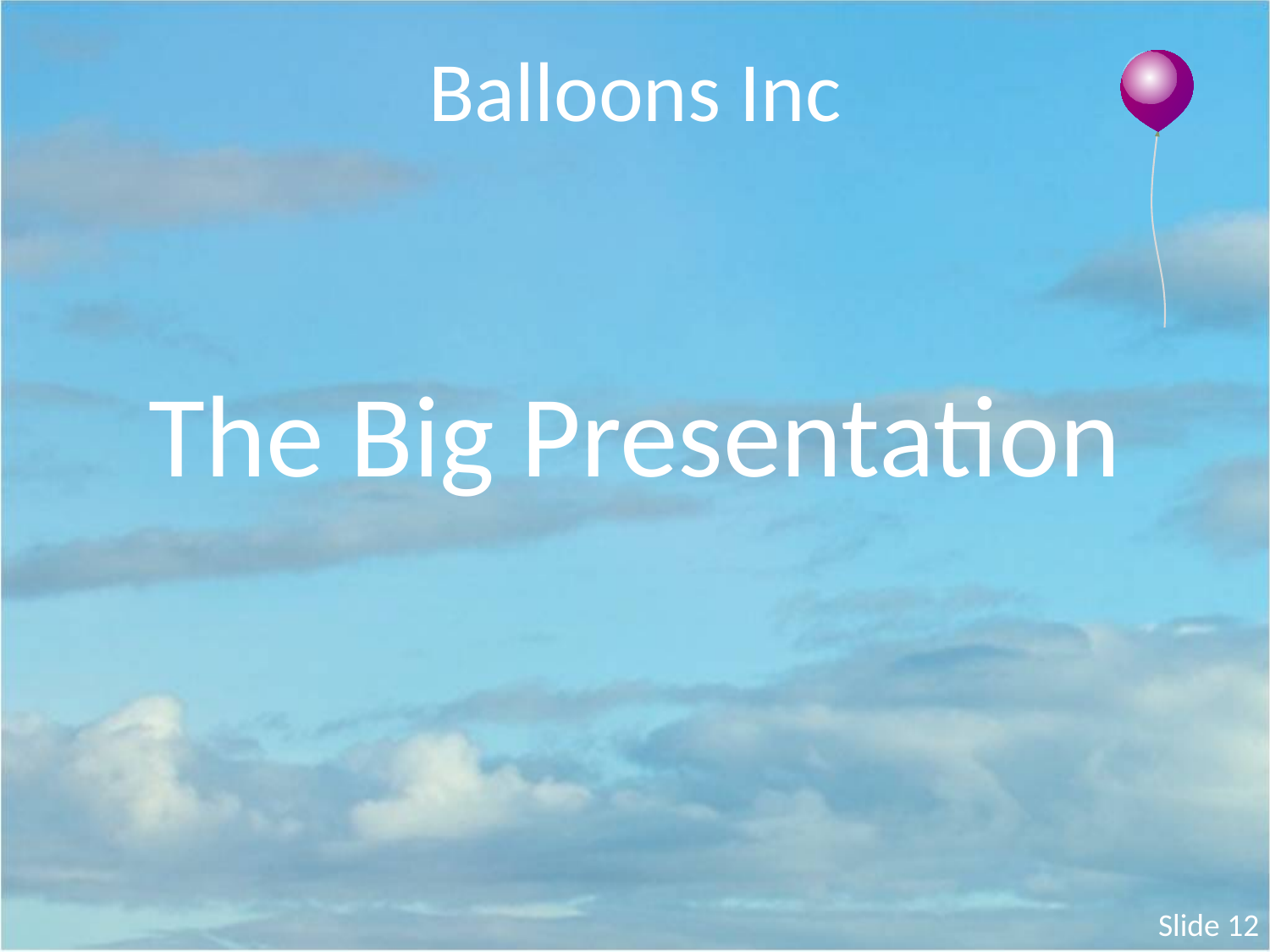

Balloons Inc

The Big Presentation
Slide 12